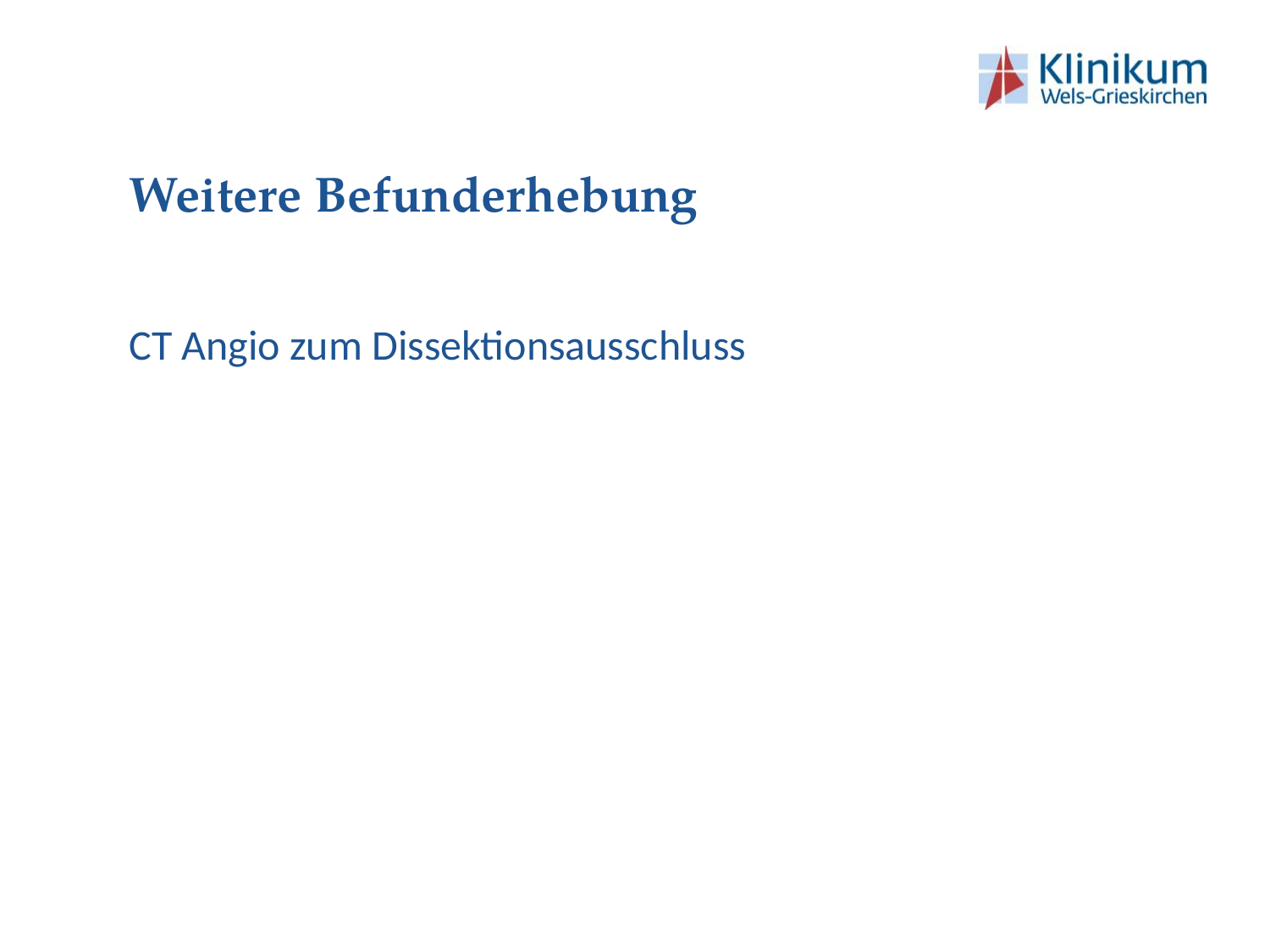

# Weitere Befunderhebung
CT Angio zum Dissektionsausschluss